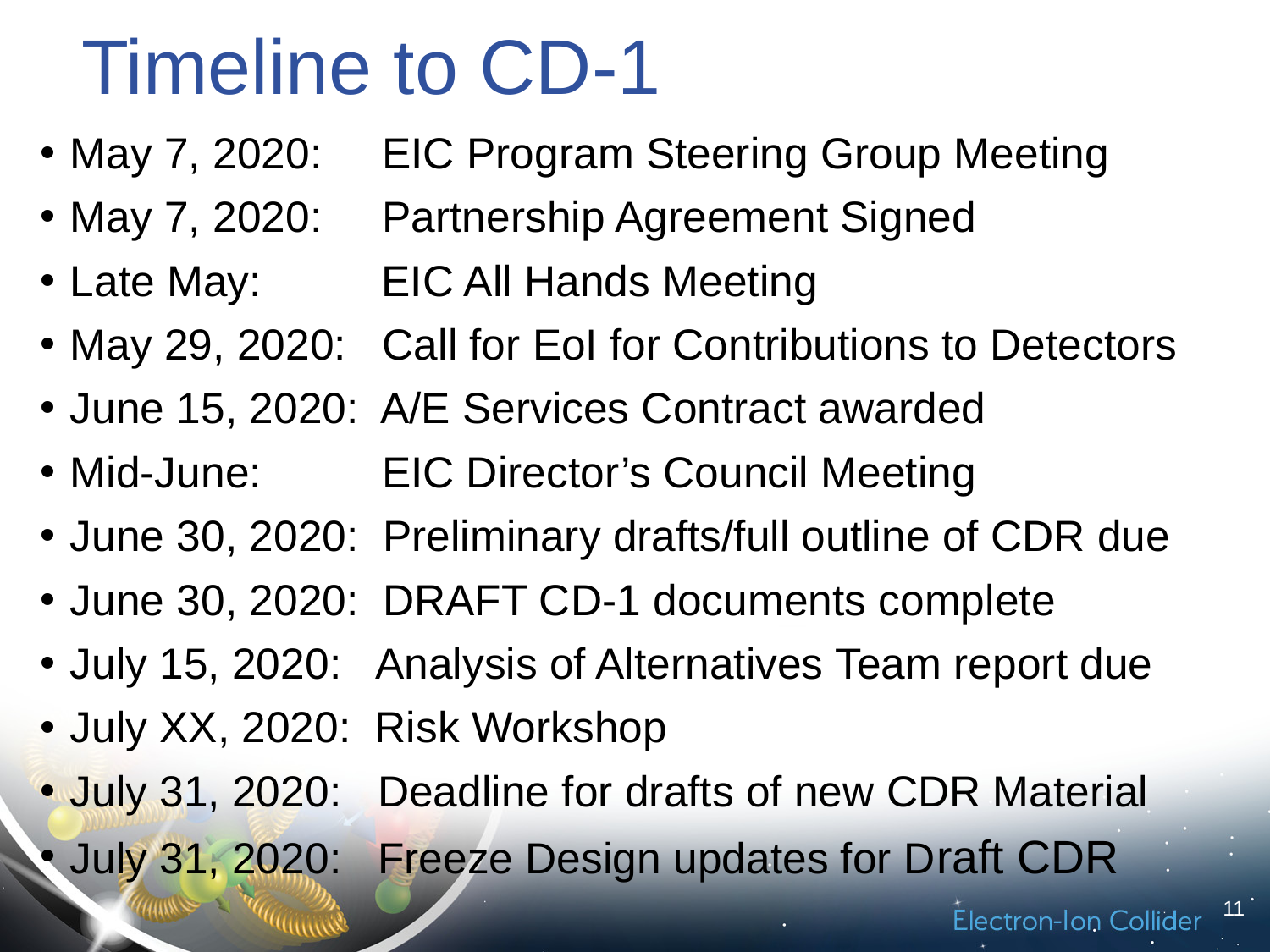

# Timeline to CD-1
May 7, 2020:     EIC Program Steering Group Meeting
May 7, 2020:     Partnership Agreement Signed
Late May:          EIC All Hands Meeting
May 29, 2020:   Call for EoI for Contributions to Detectors
June 15, 2020:  A/E Services Contract awarded
Mid-June:          EIC Director’s Council Meeting
June 30, 2020:  Preliminary drafts/full outline of CDR due
June 30, 2020:  DRAFT CD-1 documents complete
July 15, 2020:   Analysis of Alternatives Team report due
July XX, 2020:  Risk Workshop
July 31, 2020:   Deadline for drafts of new CDR Material
July 31, 2020:   Freeze Design updates for Draft CDR

11